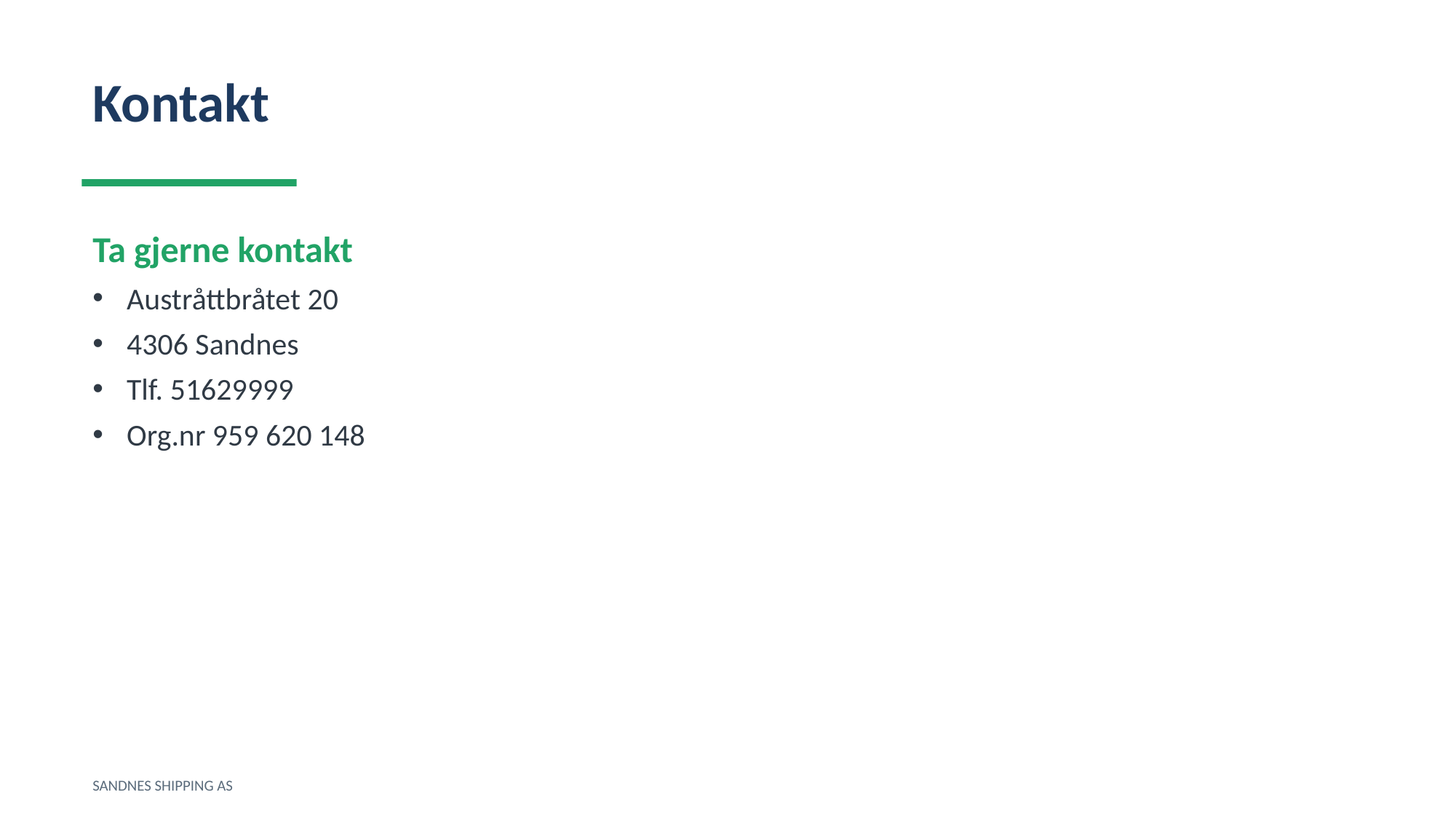

Kontakt

Ta gjerne kontakt
Austråttbråtet 20
4306 Sandnes
Tlf. 51629999
Org.nr 959 620 148
SANDNES SHIPPING AS